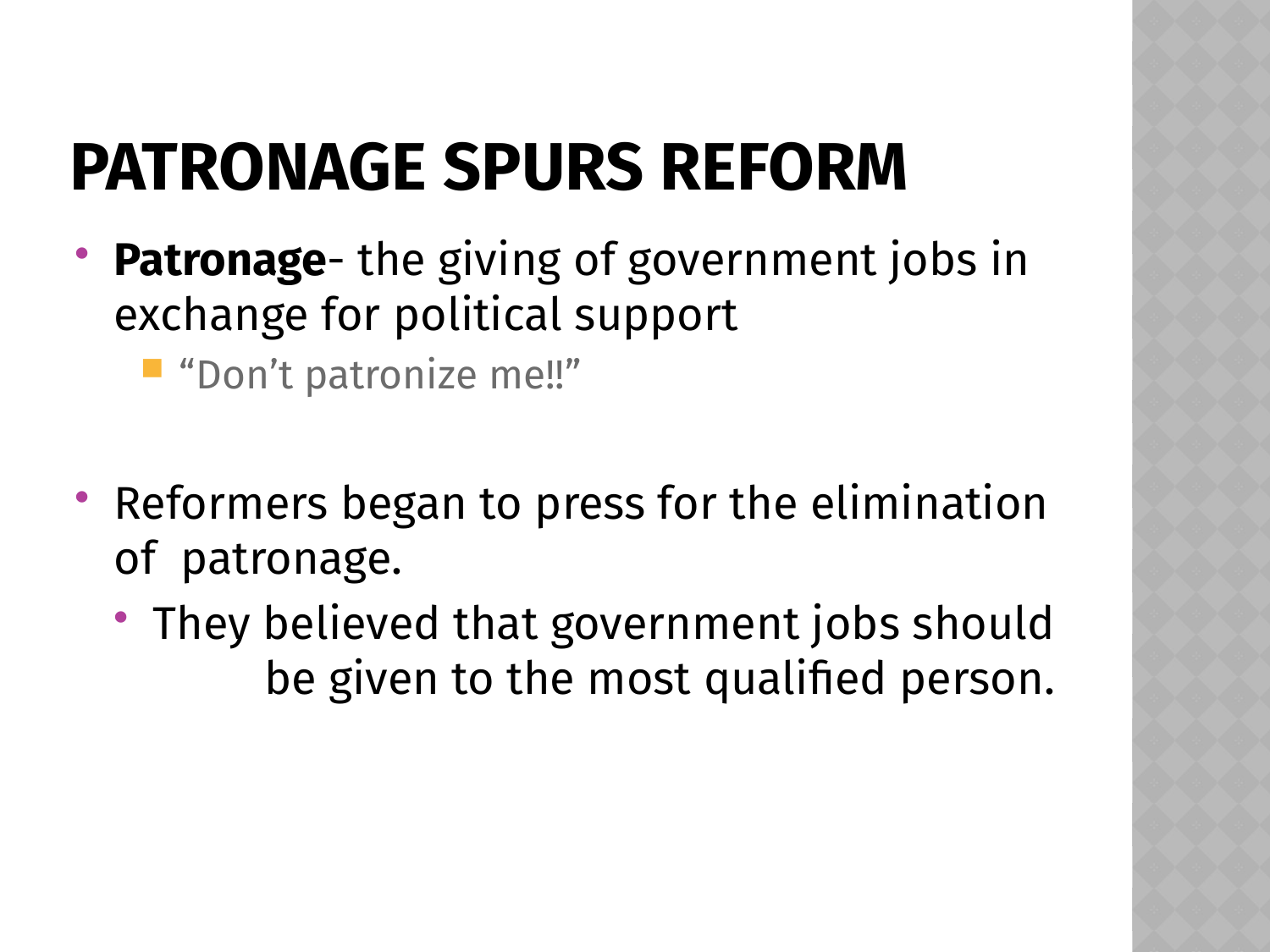

# Patronage Spurs Reform
Patronage- the giving of government jobs in exchange for political support
“Don’t patronize me!!”

Reformers began to press for the elimination of  patronage.
They believed that government jobs should be given to the most qualified person.